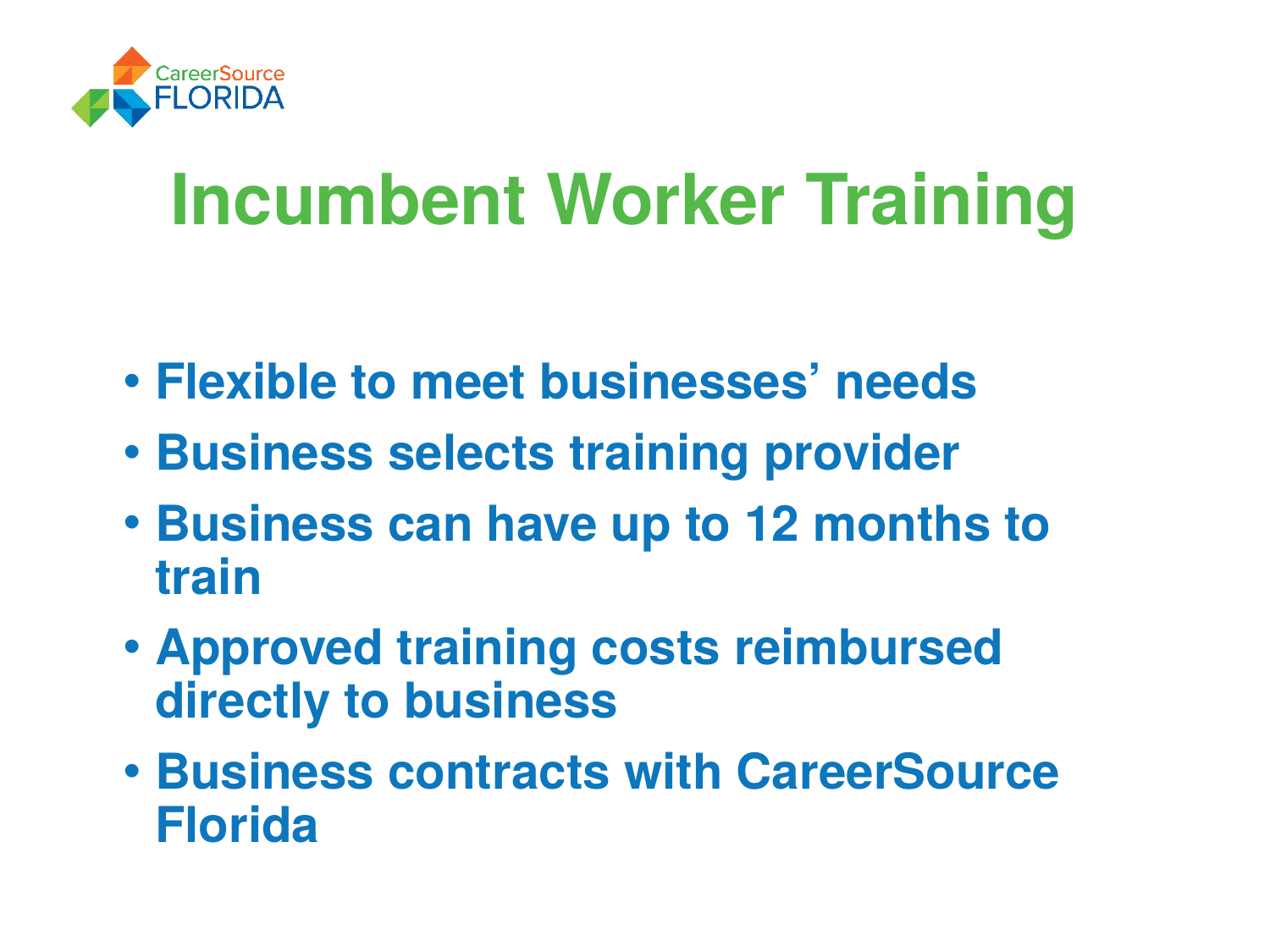

# Incumbent Worker Training
Flexible to meet businesses’ needs
Business selects training provider
Business can have up to 12 months to train
Approved training costs reimbursed directly to business
Business contracts with CareerSource Florida